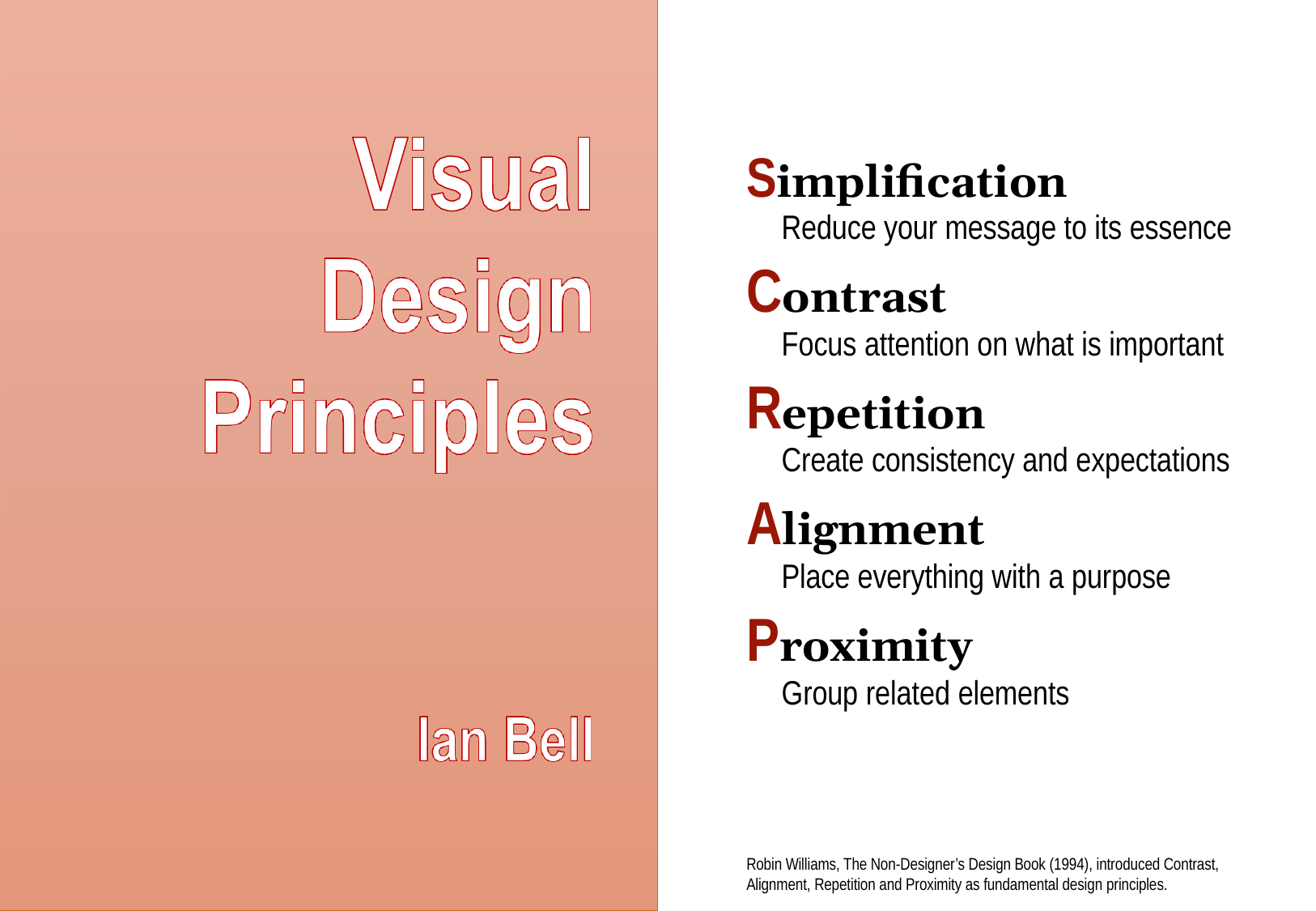

# Simplification

Reduce your message to its essence
Contrast
Focus attention on what is important
Repetition
Create consistency and expectations
Alignment
Place everything with a purpose
Proximity
Group related elements

Robin Williams, The Non-Designer’s Design Book (1994), introduced Contrast,  Alignment, Repetition and Proximity as fundamental design principles.